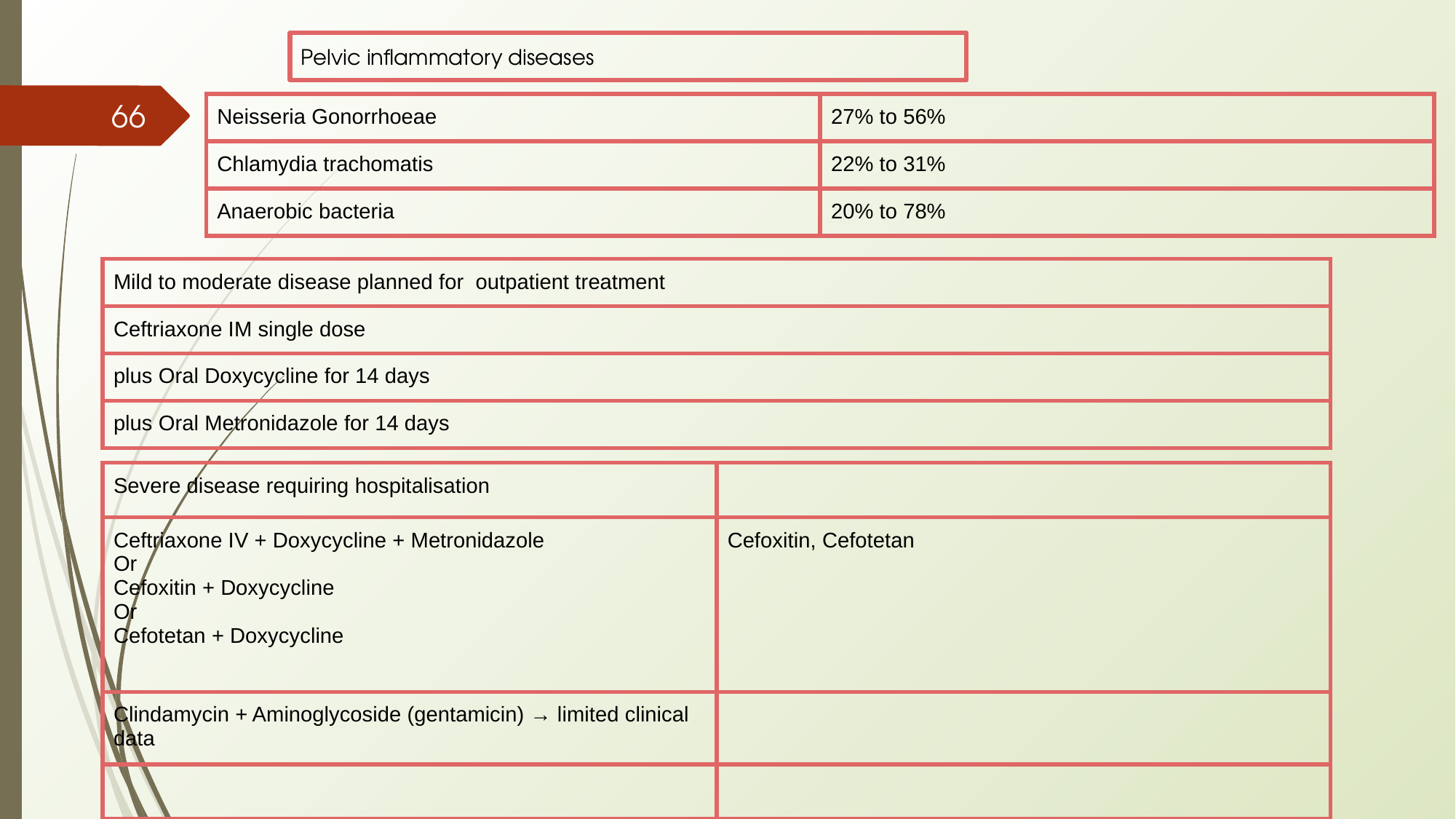

Pelvic inflammatory diseases
| Neisseria Gonorrhoeae | 27% to 56% |
| --- | --- |
| Chlamydia trachomatis | 22% to 31% |
| Anaerobic bacteria | 20% to 78% |
66
| Mild to moderate disease planned for outpatient treatment |
| --- |
| Ceftriaxone IM single dose |
| plus Oral Doxycycline for 14 days |
| plus Oral Metronidazole for 14 days |
| Severe disease requiring hospitalisation |  |
| --- | --- |
| Ceftriaxone IV + Doxycycline + Metronidazole Or Cefoxitin + Doxycycline Or Cefotetan + Doxycycline | Cefoxitin, Cefotetan |
| Clindamycin + Aminoglycoside (gentamicin) → limited clinical data |  |
|  |  |